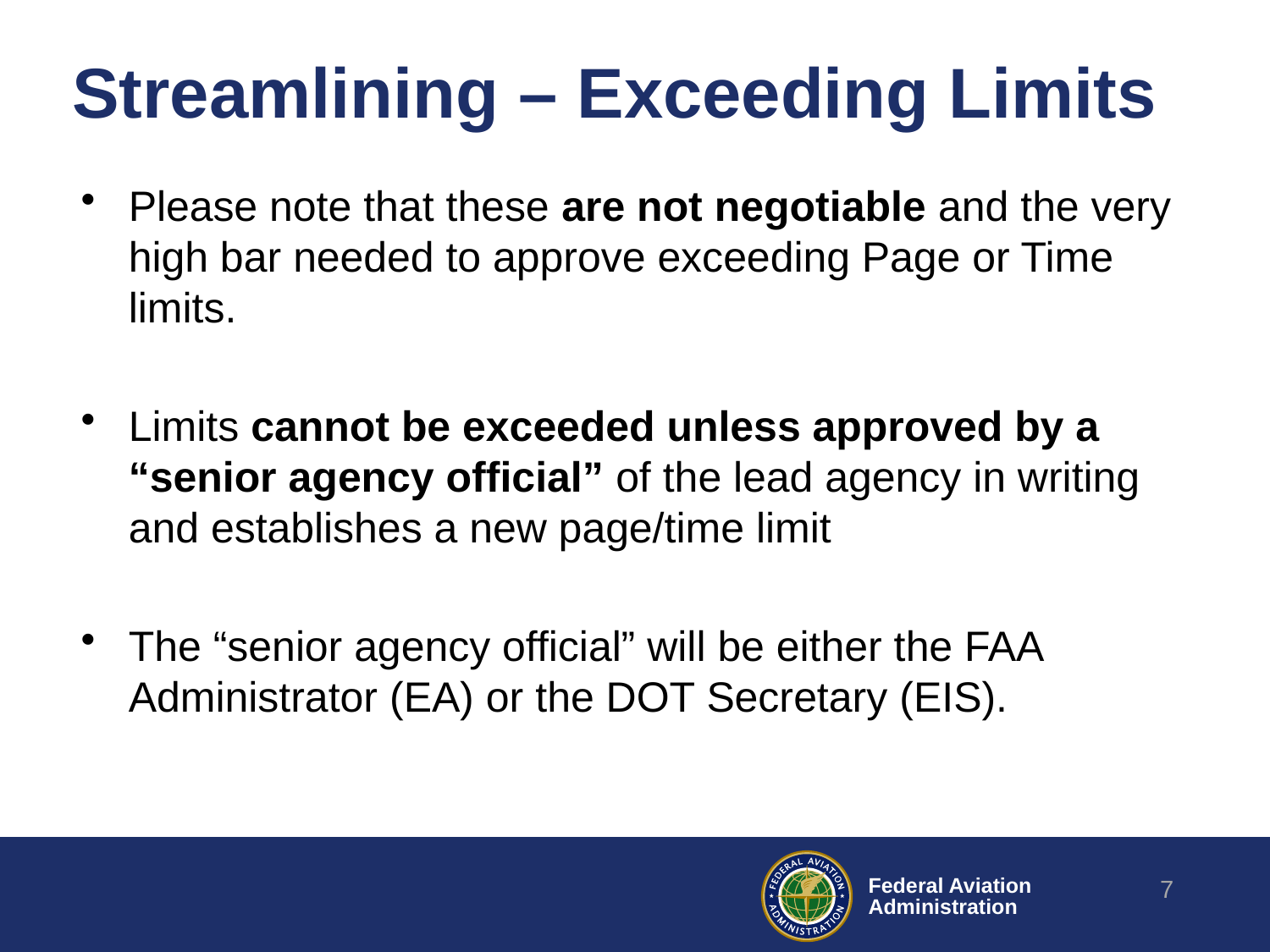

# Streamlining – Exceeding Limits
Please note that these are not negotiable and the very high bar needed to approve exceeding Page or Time limits.

Limits cannot be exceeded unless approved by a “senior agency official” of the lead agency in writing and establishes a new page/time limit

The “senior agency official” will be either the FAA Administrator (EA) or the DOT Secretary (EIS).
7